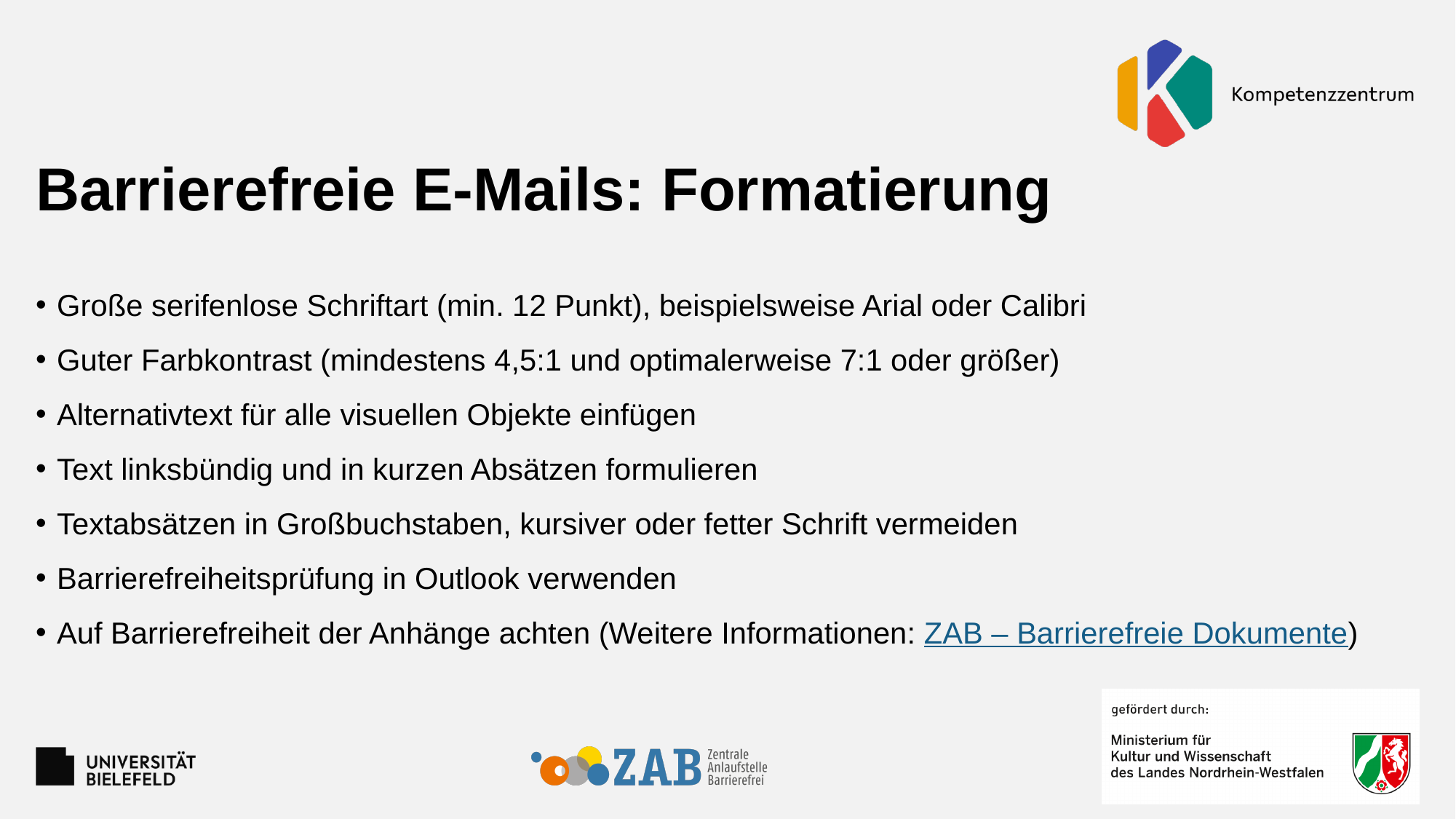

# Barrierefreie E-Mails: Formatierung
Große serifenlose Schriftart (min. 12 Punkt), beispielsweise Arial oder Calibri
Guter Farbkontrast (mindestens 4,5:1 und optimalerweise 7:1 oder größer)
Alternativtext für alle visuellen Objekte einfügen
Text linksbündig und in kurzen Absätzen formulieren
Textabsätzen in Großbuchstaben, kursiver oder fetter Schrift vermeiden
Barrierefreiheitsprüfung in Outlook verwenden
Auf Barrierefreiheit der Anhänge achten (Weitere Informationen: ZAB – Barrierefreie Dokumente)